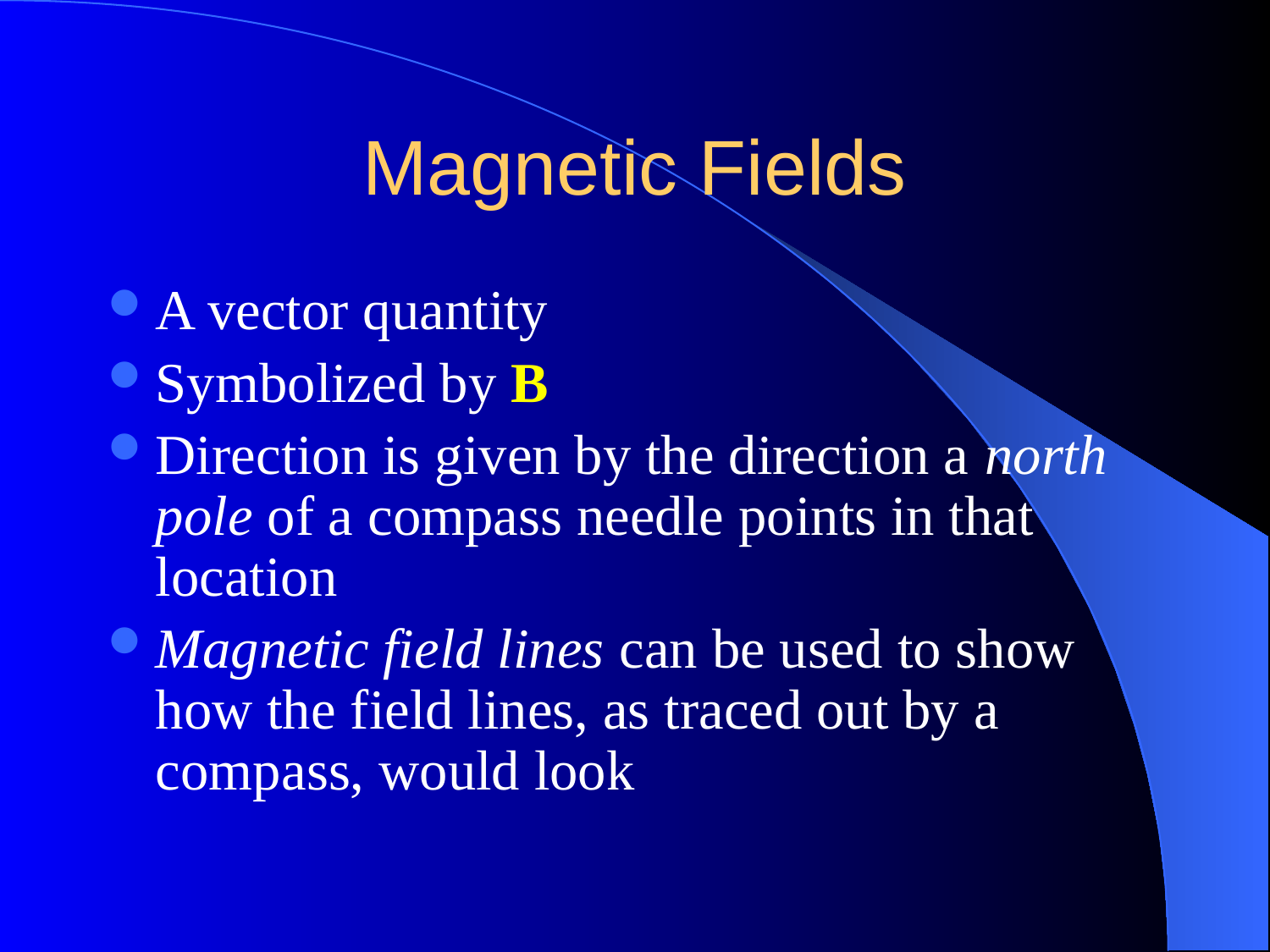

# Magnetic Fields
A vector quantity
Symbolized by B
Direction is given by the direction a north pole of a compass needle points in that location
Magnetic field lines can be used to show how the field lines, as traced out by a compass, would look